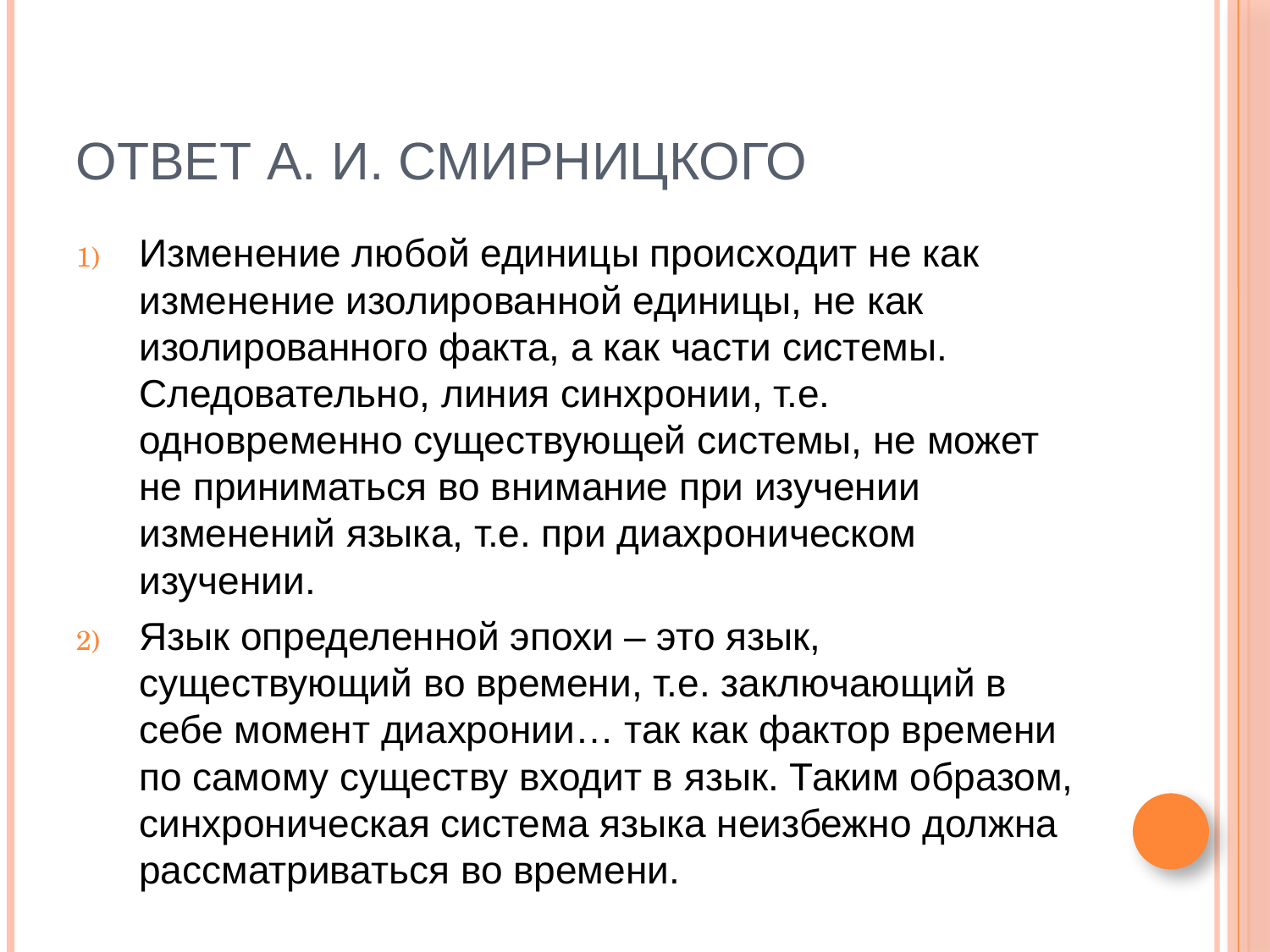

# Ответ А. И. Смирницкого
Изменение любой единицы происходит не как изменение изолированной единицы, не как изолированного факта, а как части системы. Следовательно, линия синхронии, т.е. одновременно существующей системы, не может не приниматься во внимание при изучении изменений языка, т.е. при диахроническом изучении.
Язык определенной эпохи – это язык, существующий во времени, т.е. заключающий в себе момент диахронии… так как фактор времени по самому существу входит в язык. Таким образом, синхроническая система языка неизбежно должна рассматриваться во времени.